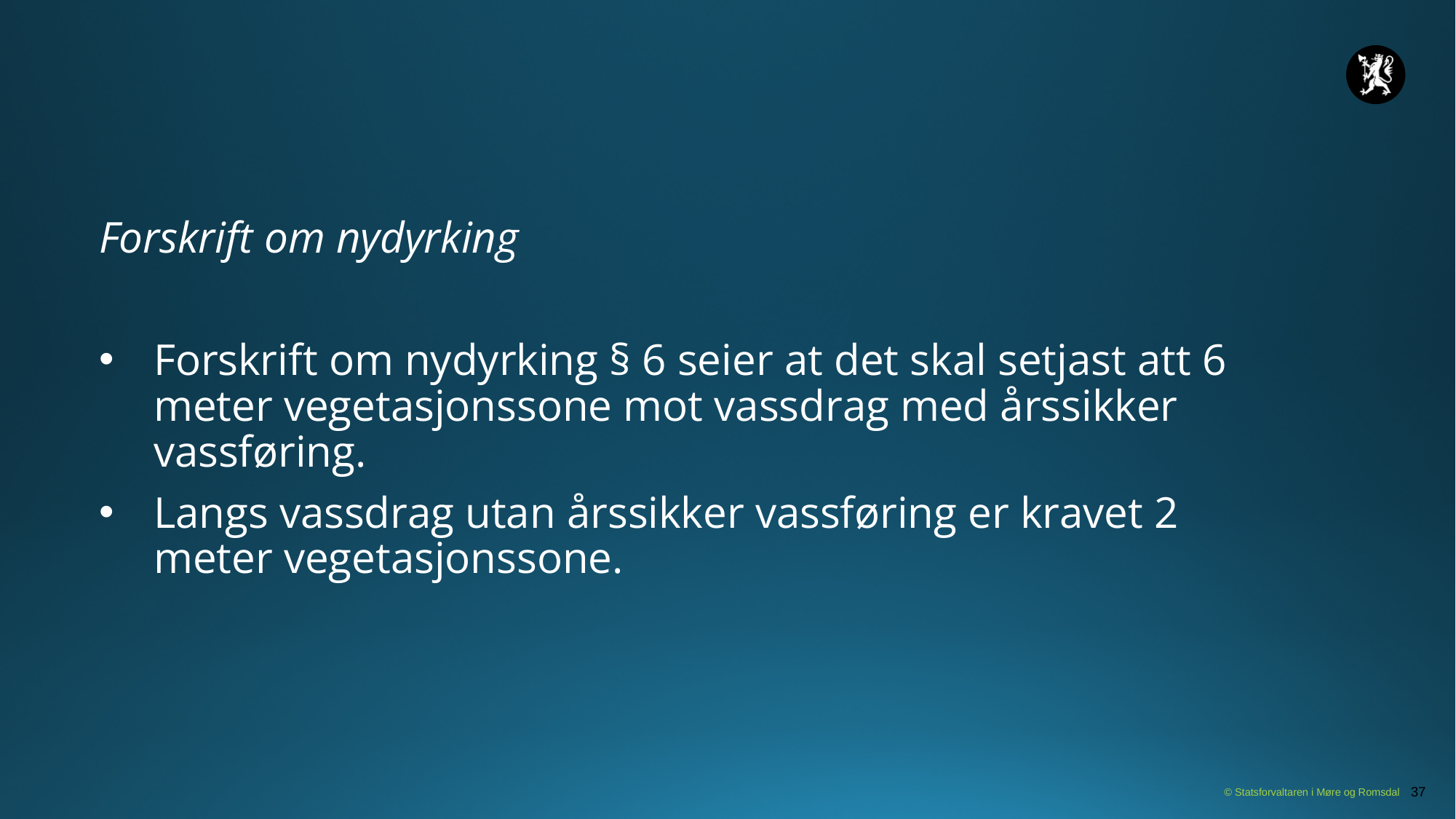

Forskrift om nydyrking

Forskrift om nydyrking § 6 seier at det skal setjast att 6 meter vegetasjonssone mot vassdrag med årssikker vassføring.
Langs vassdrag utan årssikker vassføring er kravet 2 meter vegetasjonssone.